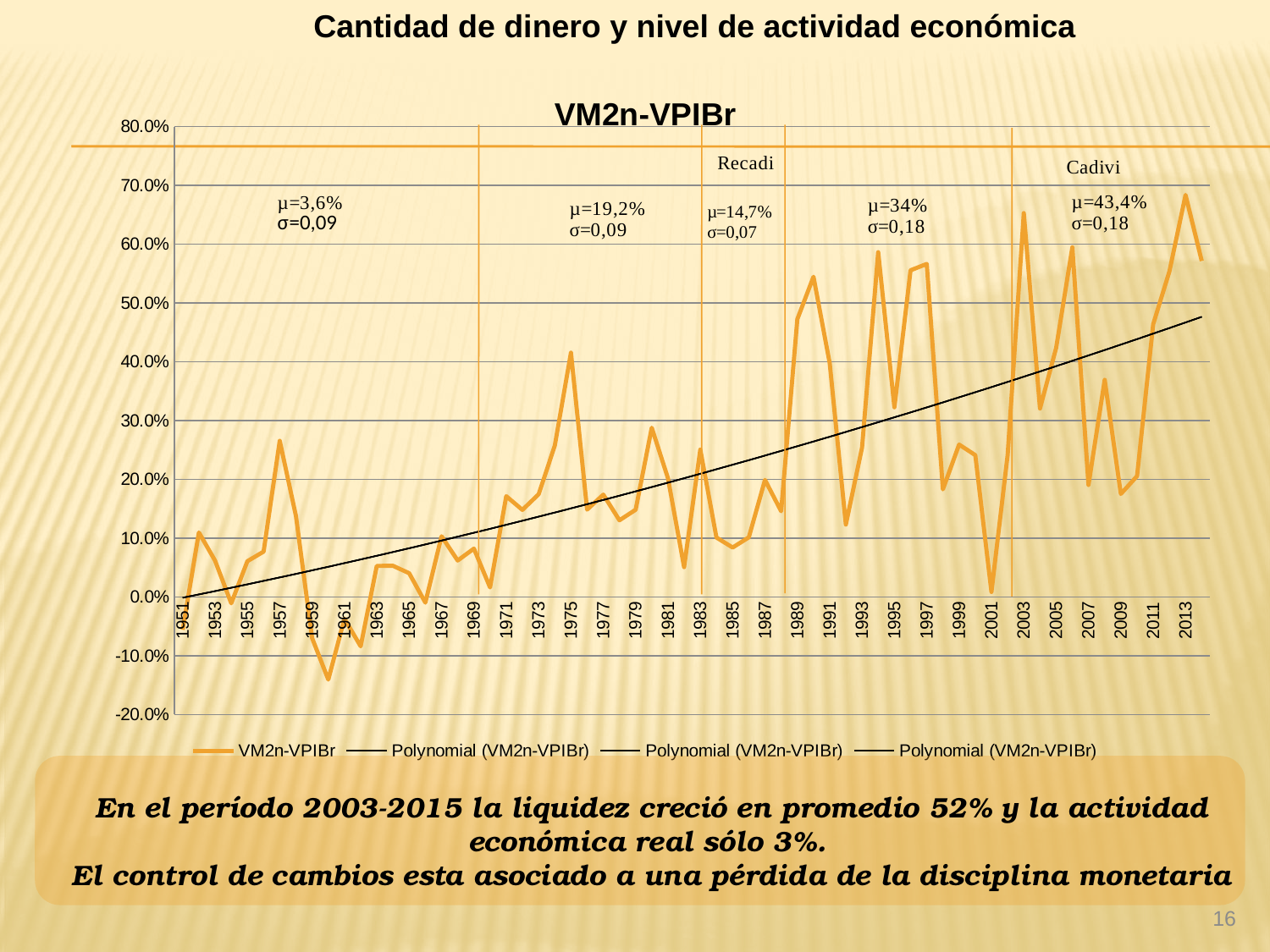

Cantidad de dinero y nivel de actividad económica

### Chart:

| Category | VM2n-VPIBr |
|---|---|
| 1951 | -0.055920140448211274 |
| 1952 | 0.10972239884140512 |
| 1953 | 0.06173710029057378 |
| 1954 | -0.010879020734339885 |
| 1955 | 0.060797950368127504 |
| 1956 | 0.07714301826121428 |
| 1957 | 0.2655353139767629 |
| 1958 | 0.1376652319373795 |
| 1959 | -0.06991538506898133 |
| 1960 | -0.14057232684116824 |
| 1961 | -0.036995661516446204 |
| 1962 | -0.08389547452300525 |
| 1963 | 0.05281088448541473 |
| 1964 | 0.05301560597116108 |
| 1965 | 0.04040963039697142 |
| 1966 | -0.009638427626328163 |
| 1967 | 0.10323594766427377 |
| 1968 | 0.06198856406881448 |
| 1969 | 0.08221003260524323 |
| 1970 | 0.01622222521106456 |
| 1971 | 0.17141794752708264 |
| 1972 | 0.14812747913504154 |
| 1973 | 0.1745996400007422 |
| 1974 | 0.2571147260313313 |
| 1975 | 0.4156312120732617 |
| 1976 | 0.14851203754780004 |
| 1977 | 0.174011751770389 |
| 1978 | 0.13042251061814744 |
| 1979 | 0.1483558693368204 |
| 1980 | 0.2878759029639184 |
| 1981 | 0.20198541414117802 |
| 1982 | 0.05078090593812351 |
| 1983 | 0.2506391255916082 |
| 1984 | 0.10109218355788989 |
| 1985 | 0.08406833837757181 |
| 1986 | 0.10132121840605372 |
| 1987 | 0.1990021770641962 |
| 1988 | 0.14583385584676894 |
| 1989 | 0.472612996371094 |
| 1990 | 0.5447454505716667 |
| 1991 | 0.39786172165212425 |
| 1992 | 0.12321163551195448 |
| 1993 | 0.25413404684536944 |
| 1994 | 0.5865594194697726 |
| 1995 | 0.3226761147324425 |
| 1996 | 0.5557002639328746 |
| 1997 | 0.5665174508028594 |
| 1998 | 0.18301903532049954 |
| 1999 | 0.25922085224889835 |
| 2000 | 0.24127101944383056 |
| 2001 | 0.008538690626349625 |
| 2002 | 0.24153416651405446 |
| 2003 | 0.65295757188071 |
| 2004 | 0.32069177423426176 |
| 2005 | 0.42379182750073674 |
| 2006 | 0.5947655304451156 |
| 2007 | 0.1904852737805914 |
| 2008 | 0.36933741121793967 |
| 2009 | 0.17518265225153937 |
| 2010 | 0.20556669474258926 |
| 2011 | 0.46404550998490746 |
| 2012 | 0.5537278063143309 |
| 2013 | 0.6838789875775526 |
| 2014 | 0.5716043133095288 |
En el período 2003-2015 la liquidez creció en promedio 52% y la actividad económica real sólo 3%.
El control de cambios esta asociado a una pérdida de la disciplina monetaria
16